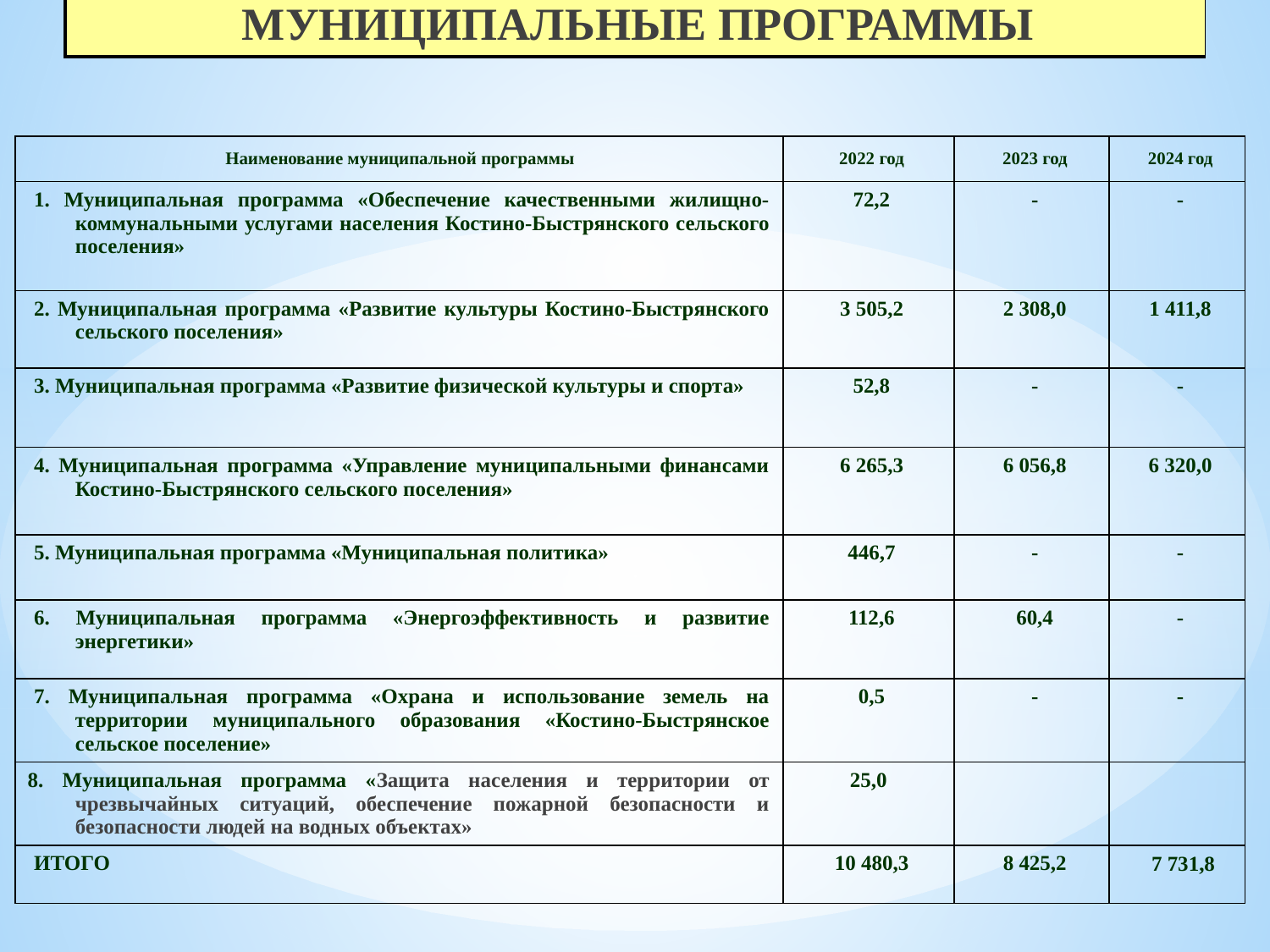

| МУНИЦИПАЛЬНЫЕ ПРОГРАММЫ |
| --- |
| Наименование муниципальной программы | 2022 год | 2023 год | 2024 год |
| --- | --- | --- | --- |
| 1. Муниципальная программа «Обеспечение качественными жилищно-коммунальными услугами населения Костино-Быстрянского сельского поселения» | 72,2 | - | - |
| 2. Муниципальная программа «Развитие культуры Костино-Быстрянского сельского поселения» | 3 505,2 | 2 308,0 | 1 411,8 |
| 3. Муниципальная программа «Развитие физической культуры и спорта» | 52,8 | - | - |
| 4. Муниципальная программа «Управление муниципальными финансами Костино-Быстрянского сельского поселения» | 6 265,3 | 6 056,8 | 6 320,0 |
| 5. Муниципальная программа «Муниципальная политика» | 446,7 | - | - |
| 6. Муниципальная программа «Энергоэффективность и развитие энергетики» | 112,6 | 60,4 | - |
| 7. Муниципальная программа «Охрана и использование земель на территории муниципального образования «Костино-Быстрянское сельское поселение» | 0,5 | - | - |
| 8. Муниципальная программа «Защита населения и территории от чрезвычайных ситуаций, обеспечение пожарной безопасности и безопасности людей на водных объектах» | 25,0 |  |  |
| ИТОГО | 10 480,3 | 8 425,2 | 7 731,8 |